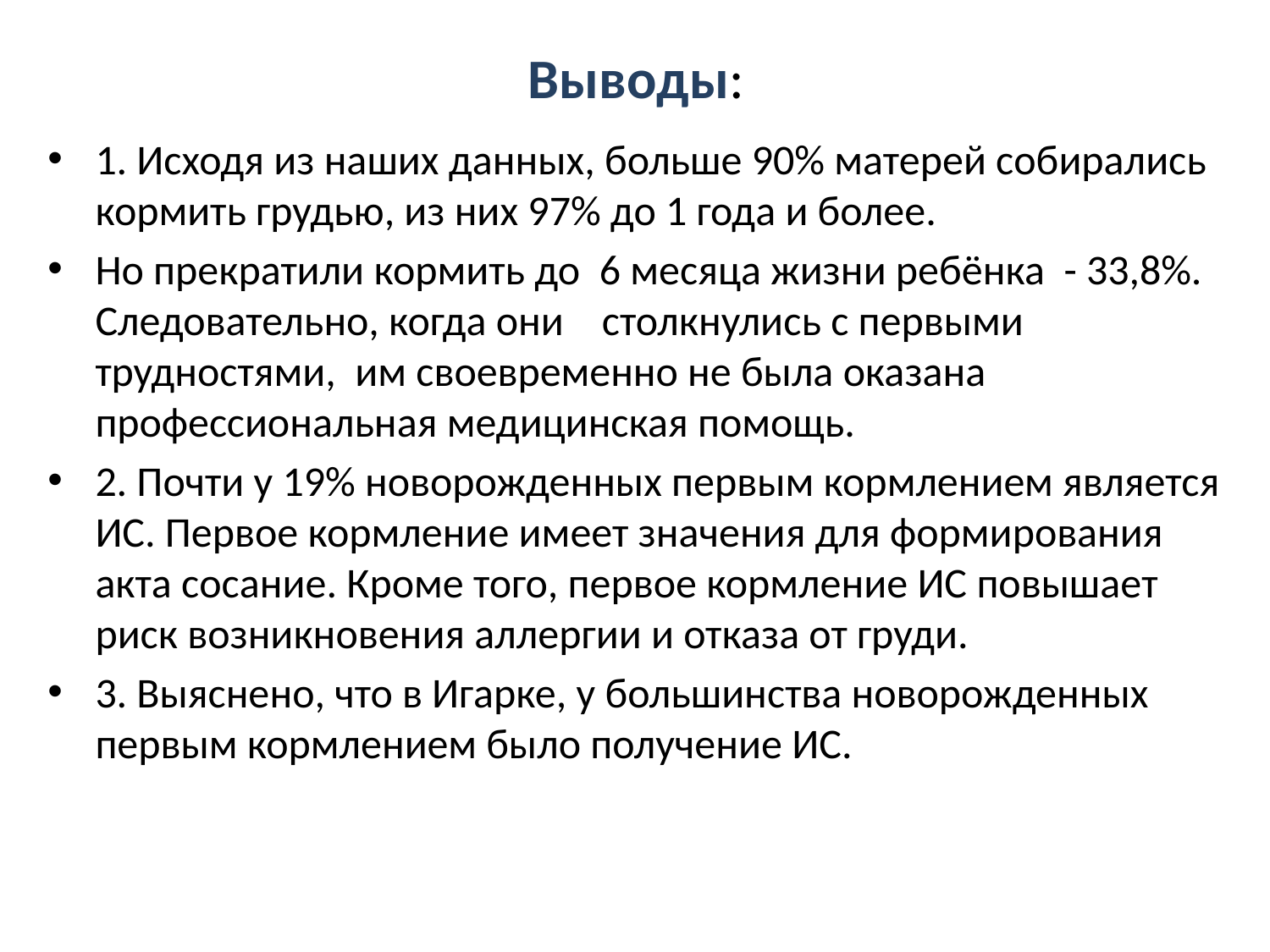

# Выводы:
1. Исходя из наших данных, больше 90% матерей собирались кормить грудью, из них 97% до 1 года и более.
Но прекратили кормить до  6 месяца жизни ребёнка  - 33,8%. Следовательно, когда они    столкнулись с первыми трудностями,  им своевременно не была оказана профессиональная медицинская помощь.
2. Почти у 19% новорожденных первым кормлением является ИС. Первое кормление имеет значения для формирования акта сосание. Кроме того, первое кормление ИС повышает риск возникновения аллергии и отказа от груди.
3. Выяснено, что в Игарке, у большинства новорожденных первым кормлением было получение ИС.